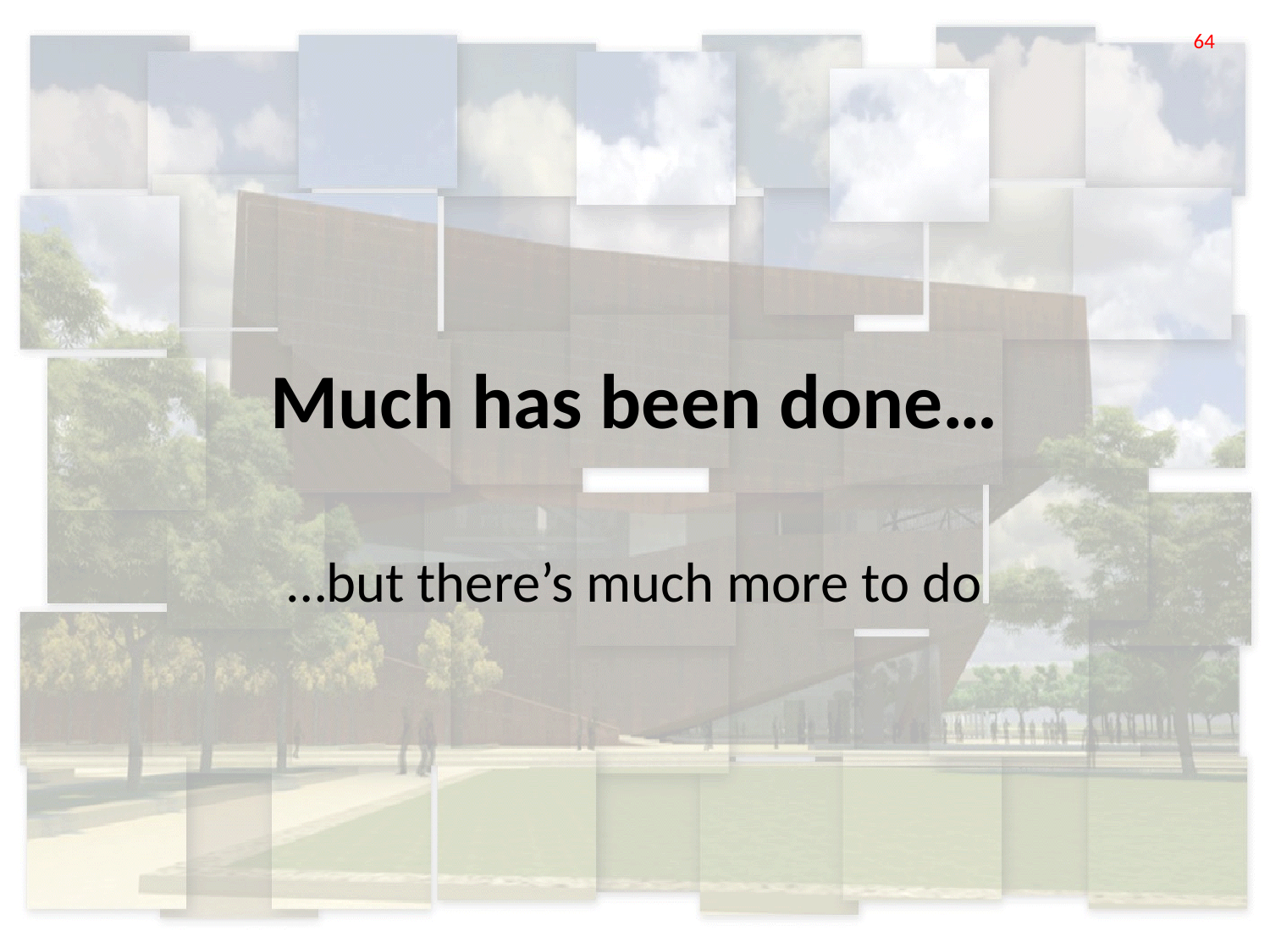

64
# Much has been done…
…but there’s much more to do